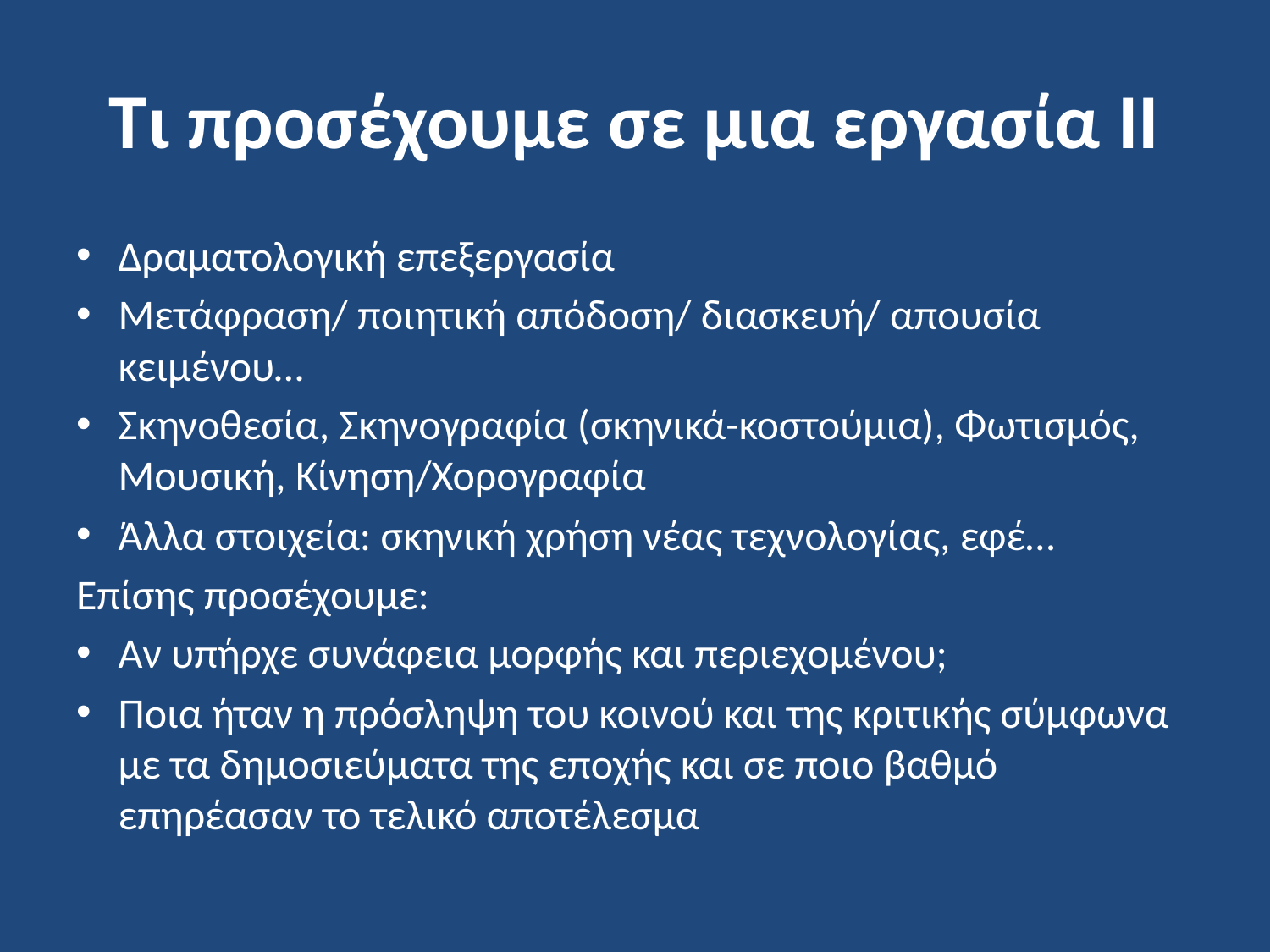

# Τι προσέχουμε σε μια εργασία ΙΙ
Δραματολογική επεξεργασία
Μετάφραση/ ποιητική απόδοση/ διασκευή/ απουσία κειμένου…
Σκηνοθεσία, Σκηνογραφία (σκηνικά-κοστούμια), Φωτισμός, Μουσική, Κίνηση/Χορογραφία
Άλλα στοιχεία: σκηνική χρήση νέας τεχνολογίας, εφέ…
Επίσης προσέχουμε:
Αν υπήρχε συνάφεια μορφής και περιεχομένου;
Ποια ήταν η πρόσληψη του κοινού και της κριτικής σύμφωνα με τα δημοσιεύματα της εποχής και σε ποιο βαθμό επηρέασαν το τελικό αποτέλεσμα